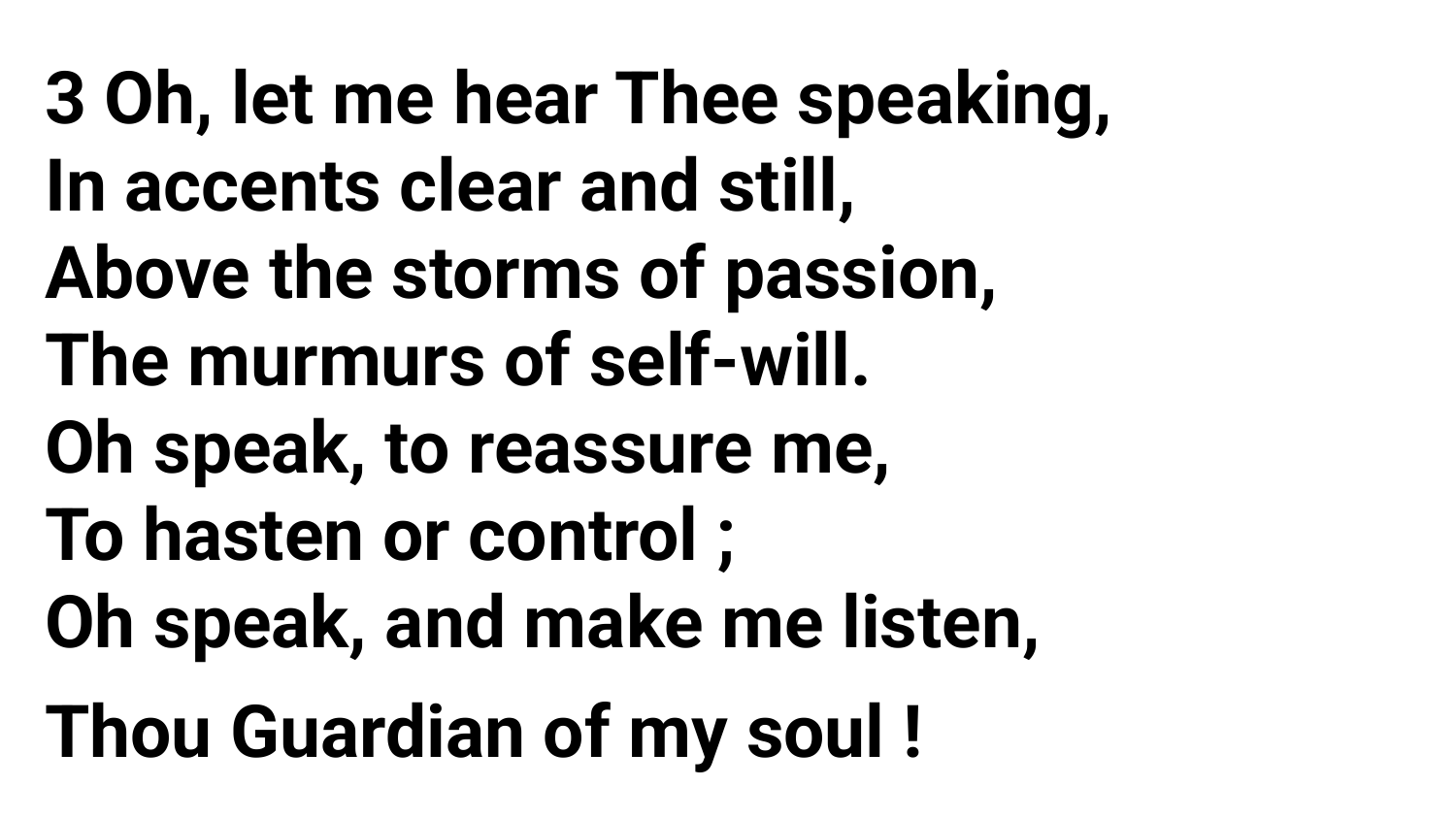

3 Oh, let me hear Thee speaking,
In accents clear and still,
Above the storms of passion,
The murmurs of self-will.
Oh speak, to reassure me,
To hasten or control ;
Oh speak, and make me listen,
Thou Guardian of my soul !